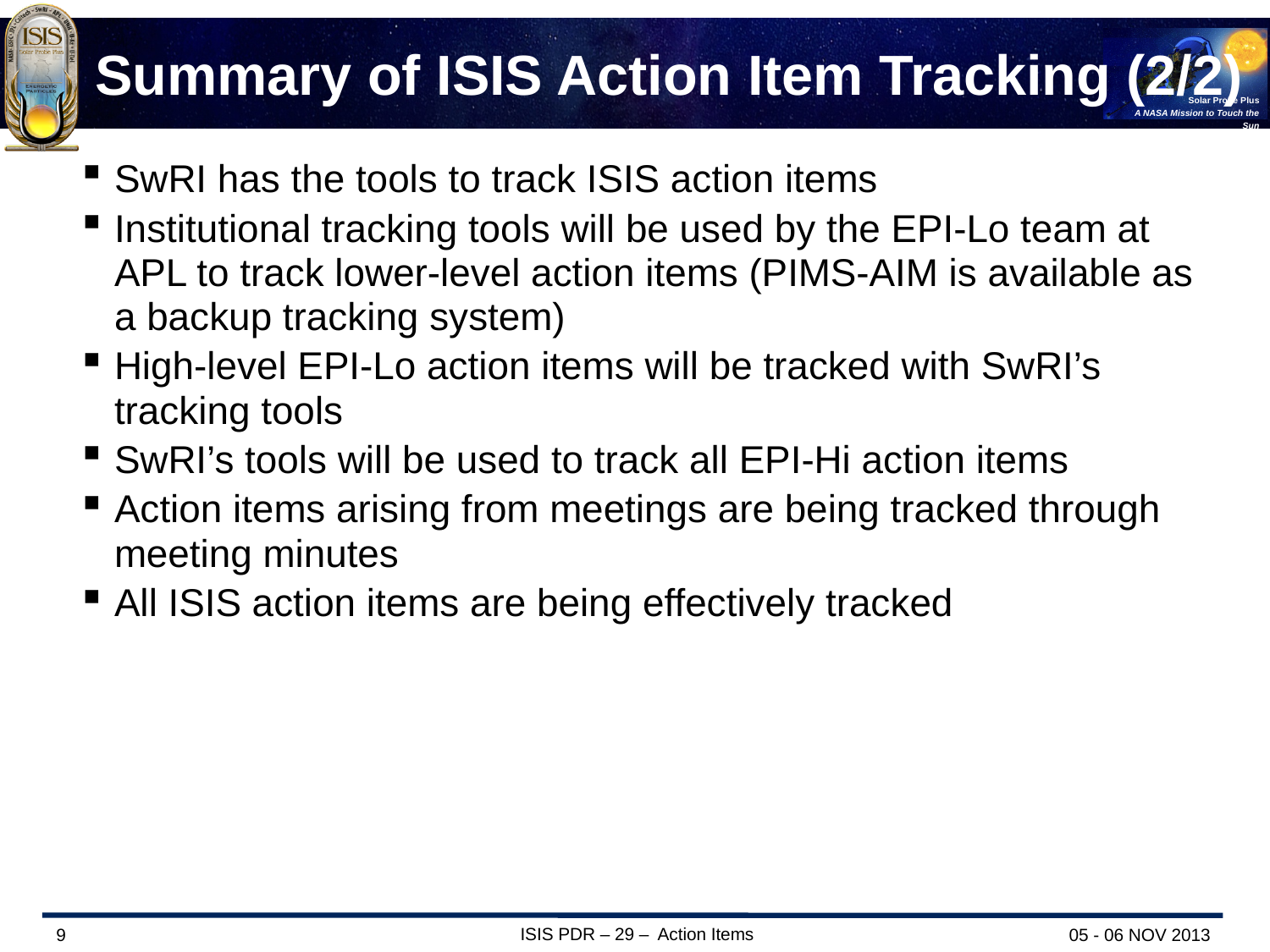

# Summary of ISIS Action Item Tracking (2/2)
SwRI has the tools to track ISIS action items
Institutional tracking tools will be used by the EPI-Lo team at APL to track lower-level action items (PIMS-AIM is available as a backup tracking system)
High-level EPI-Lo action items will be tracked with SwRI’s tracking tools
SwRI’s tools will be used to track all EPI-Hi action items
Action items arising from meetings are being tracked through meeting minutes
All ISIS action items are being effectively tracked